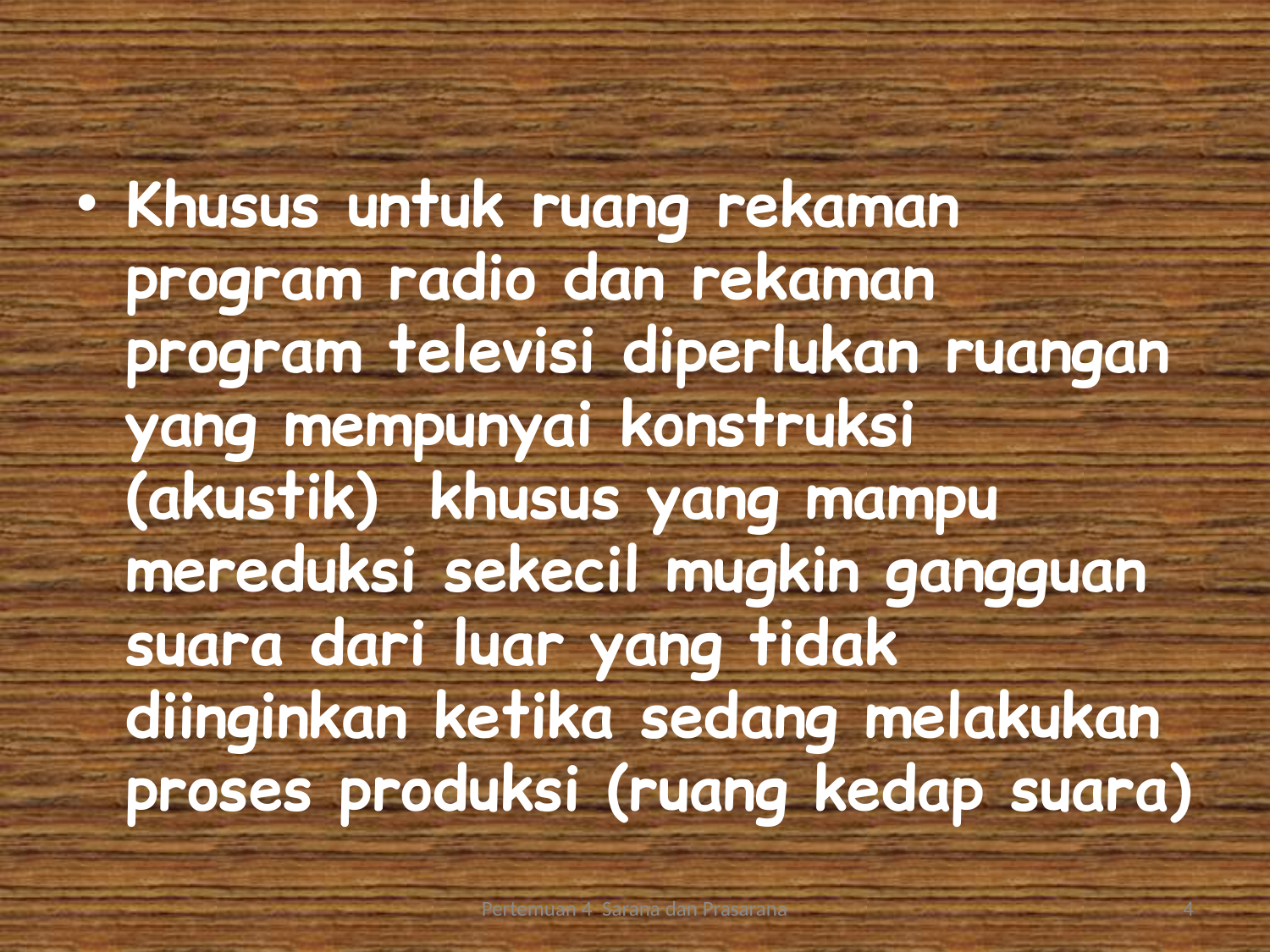

Khusus untuk ruang rekaman program radio dan rekaman program televisi diperlukan ruangan yang mempunyai konstruksi (akustik)  khusus yang mampu mereduksi sekecil mugkin gangguan suara dari luar yang tidak diinginkan ketika sedang melakukan proses produksi (ruang kedap suara)

Pertemuan 4  Sarana dan Prasarana
4